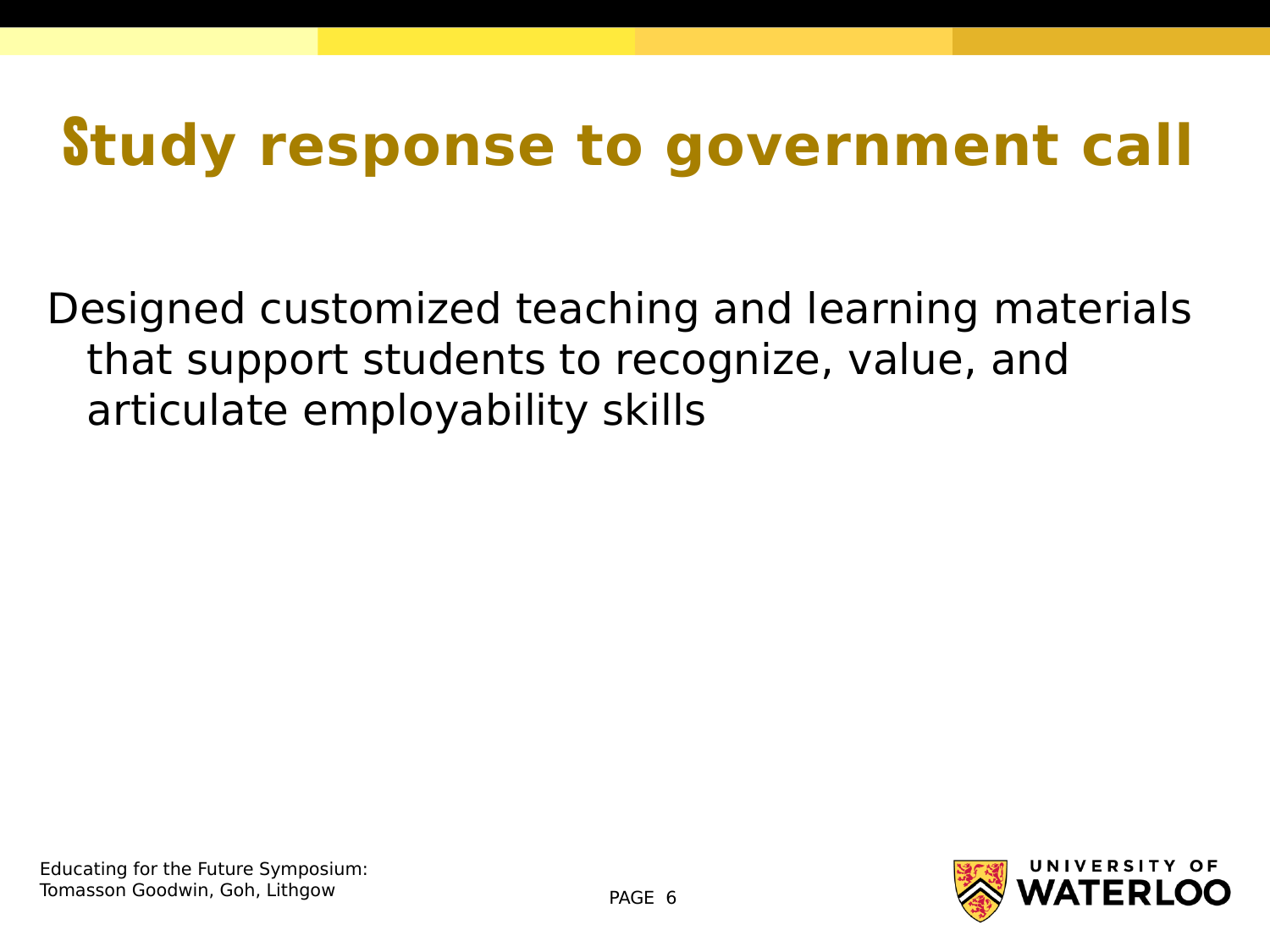

# Study response to government call

Designed customized teaching and learning materials that support students to recognize, value, and articulate employability skills

Educating for the Future Symposium:
Tomasson Goodwin, Goh, Lithgow

PAGE  6